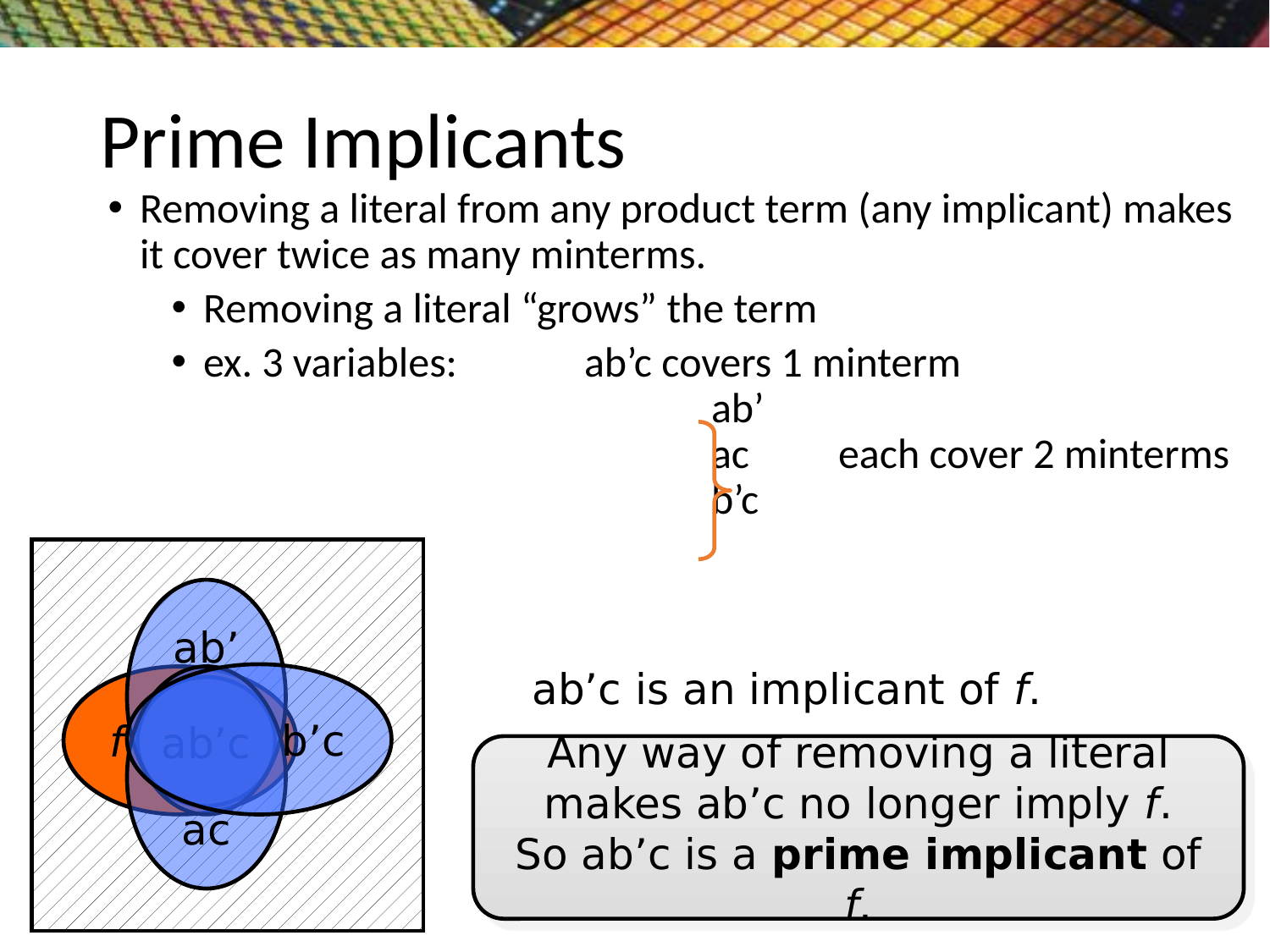

# Prime Implicants
Removing a literal from any product term (any implicant) makes it cover twice as many minterms.
Removing a literal “grows” the term
ex. 3 variables:	ab’c covers 1 minterm
				ab’
				ac	each cover 2 minterms
				b’c

ab’

ab’c is an implicant of f.
        b’c
f

ac
ab’c
Any way of removing a literal
makes ab’c no longer imply f.
So ab’c is a prime implicant of f.